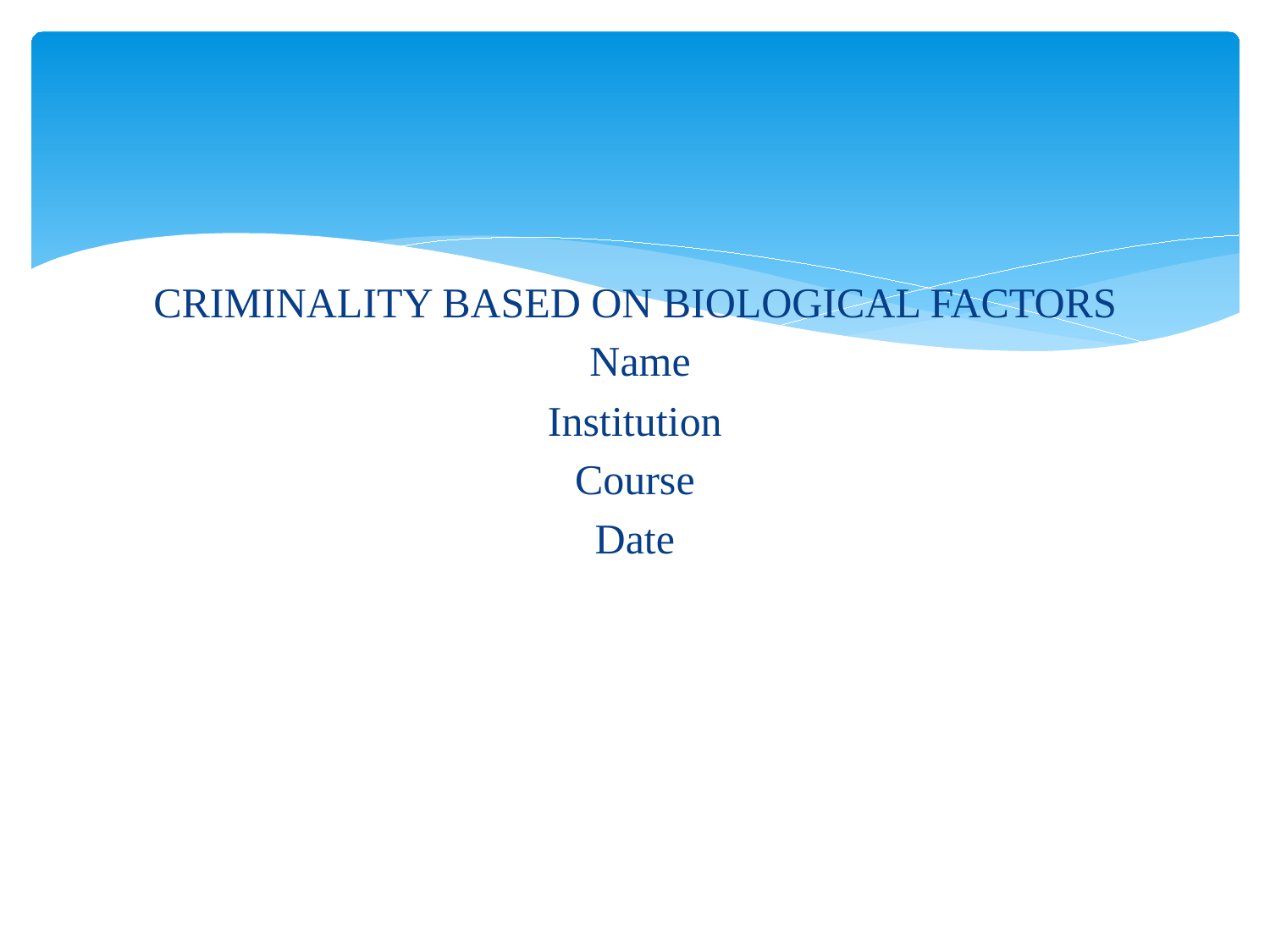

CRIMINALITY BASED ON BIOLOGICAL FACTORS
 Name
Institution
Course
Date